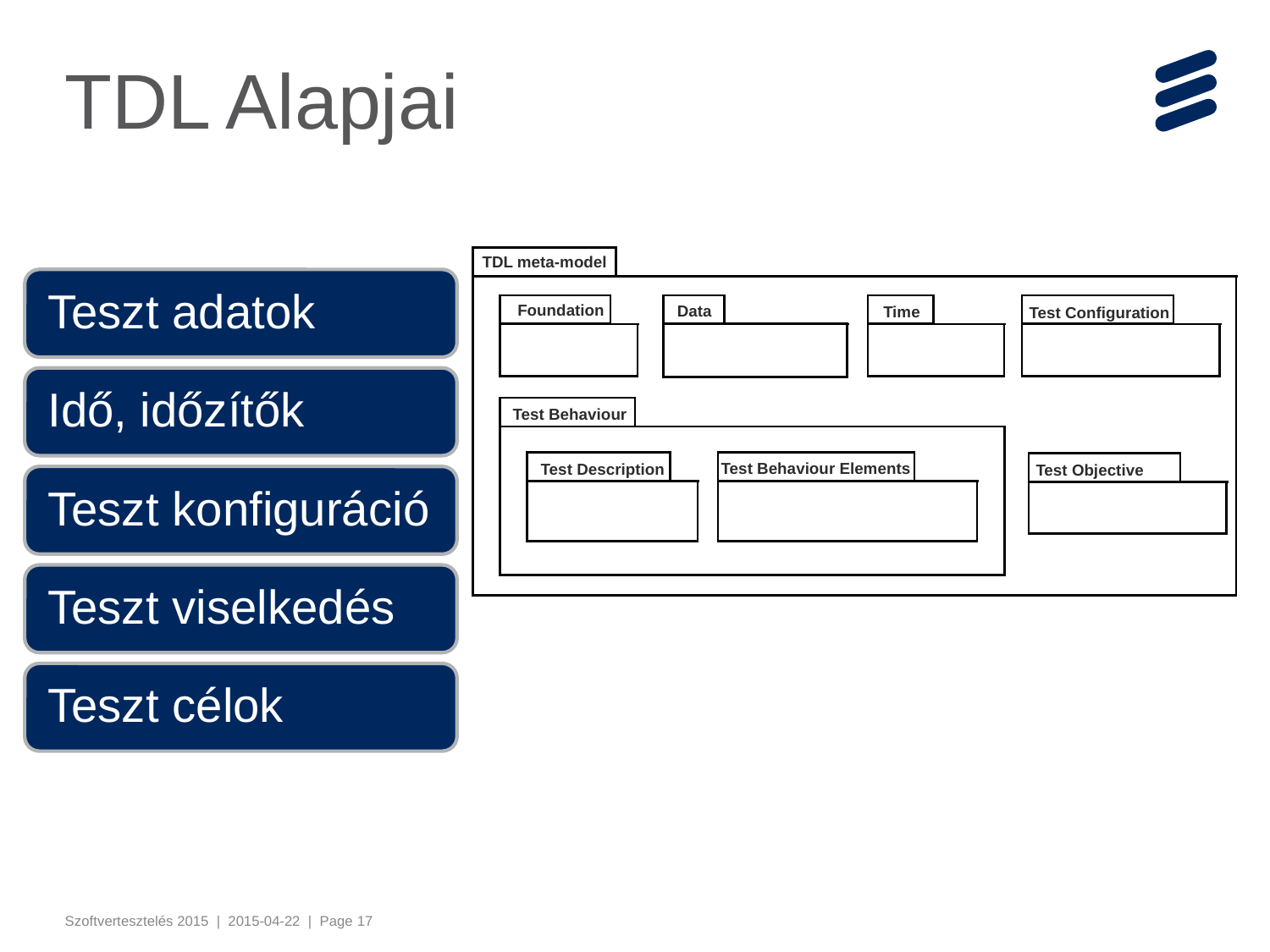

# TDL Alapjai
Teszt adatok
Idő, időzítők
Teszt konfiguráció
Teszt viselkedés
Teszt célok

TDL meta-model

Foundation

Data

Time

Test Configuration

Test Behaviour

Test Behaviour Elements

Test Description
Test Objective